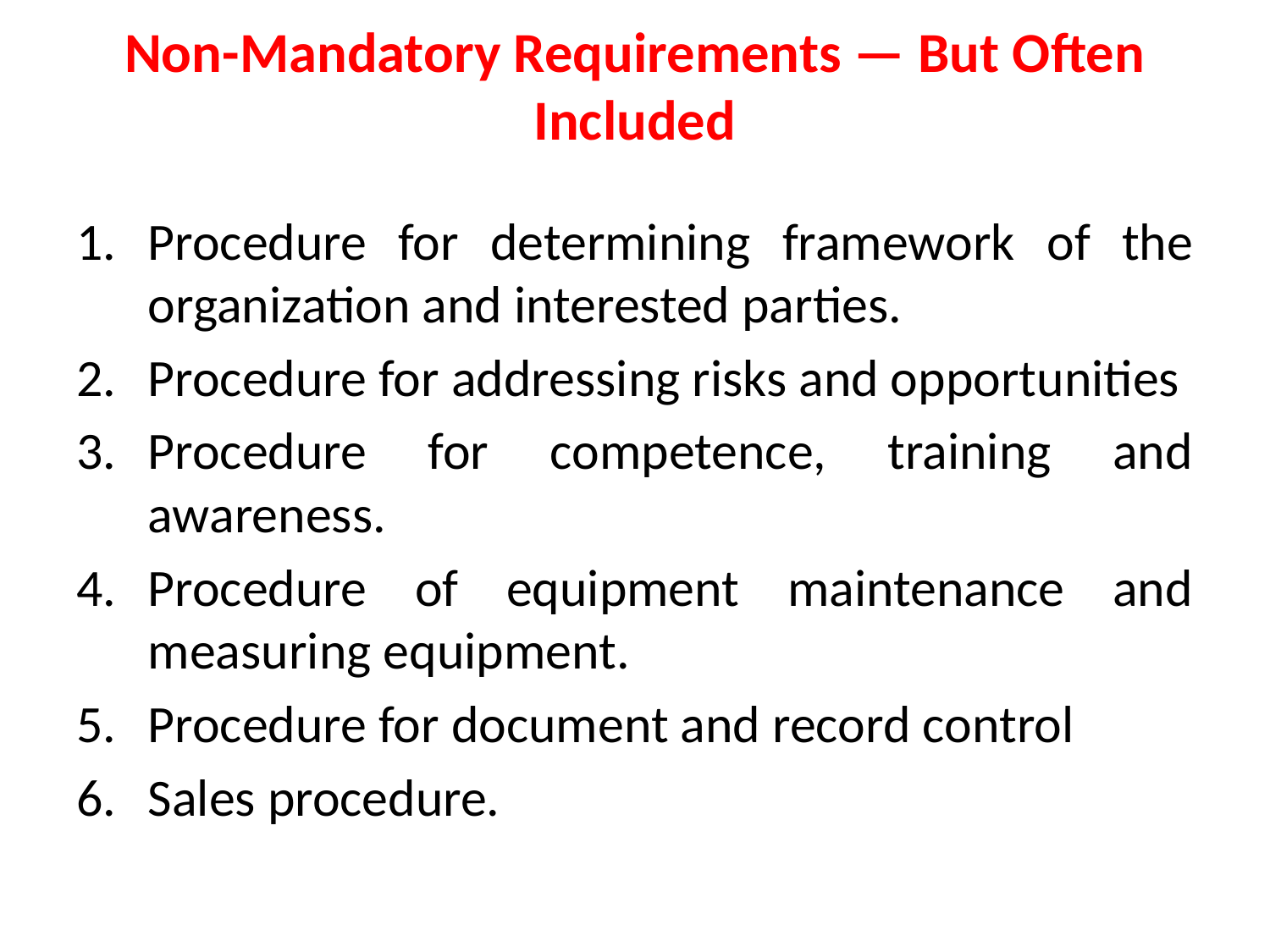

# Non-Mandatory Requirements — But Often Included
Procedure for determining framework of the organization and interested parties.
Procedure for addressing risks and opportunities
Procedure for competence, training and awareness.
Procedure of equipment maintenance and measuring equipment.
Procedure for document and record control
Sales procedure.